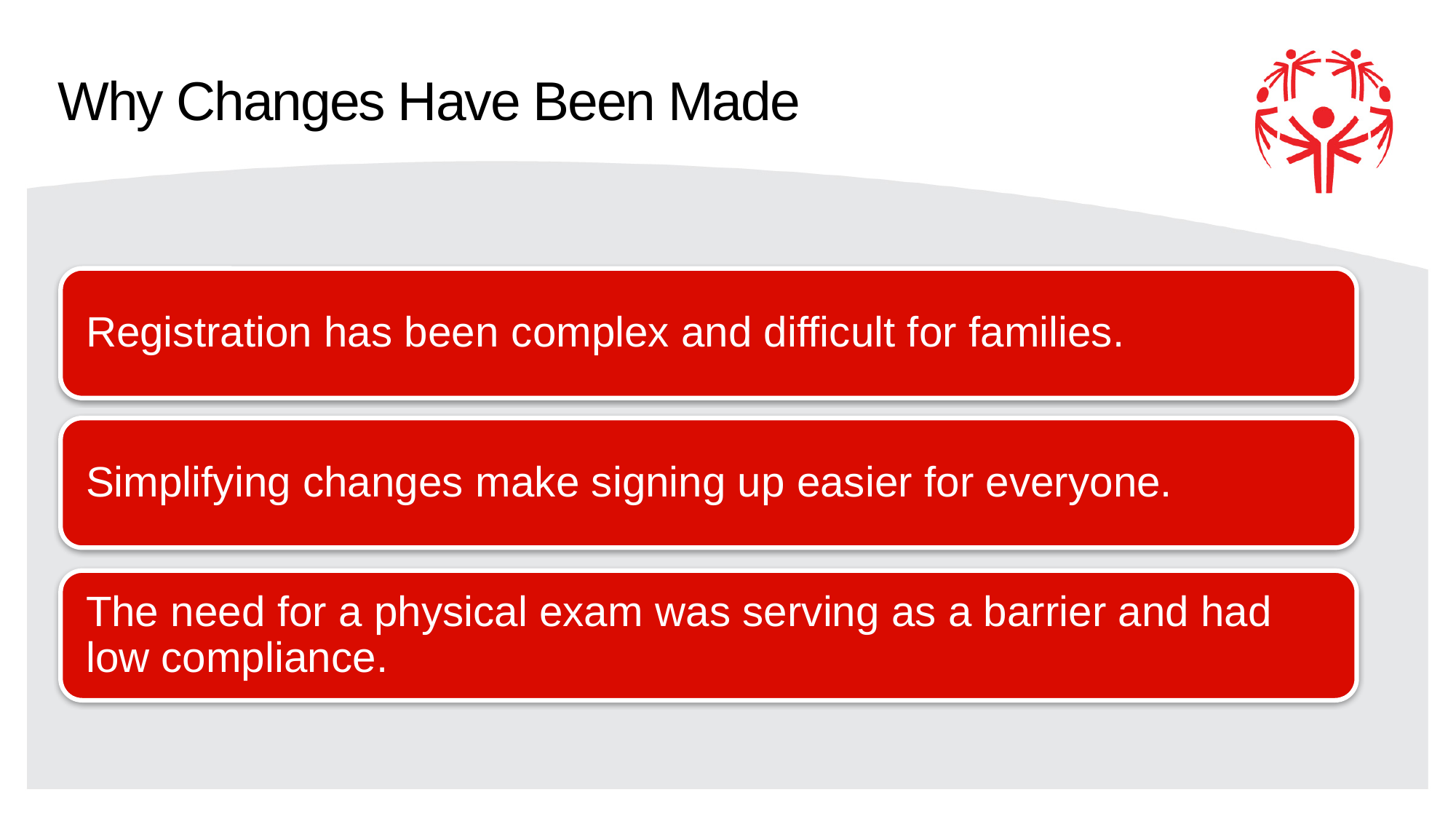

# Why Changes Have Been Made
Registration has been complex and difficult for families.
Simplifying changes make signing up easier for everyone.
The need for a physical exam was serving as a barrier and had low compliance.